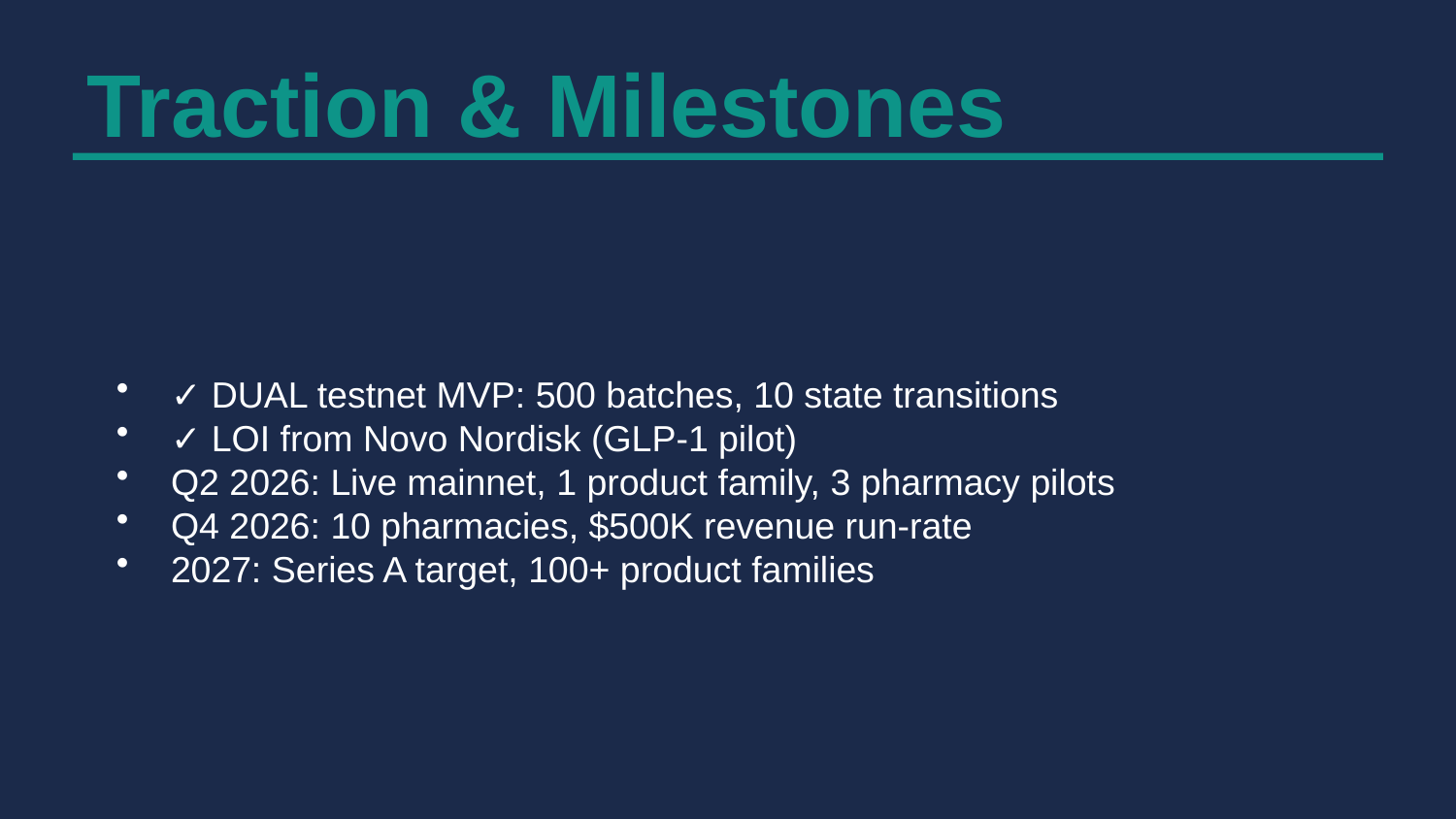

Traction & Milestones

✓ DUAL testnet MVP: 500 batches, 10 state transitions
✓ LOI from Novo Nordisk (GLP-1 pilot)
Q2 2026: Live mainnet, 1 product family, 3 pharmacy pilots
Q4 2026: 10 pharmacies, $500K revenue run-rate
2027: Series A target, 100+ product families